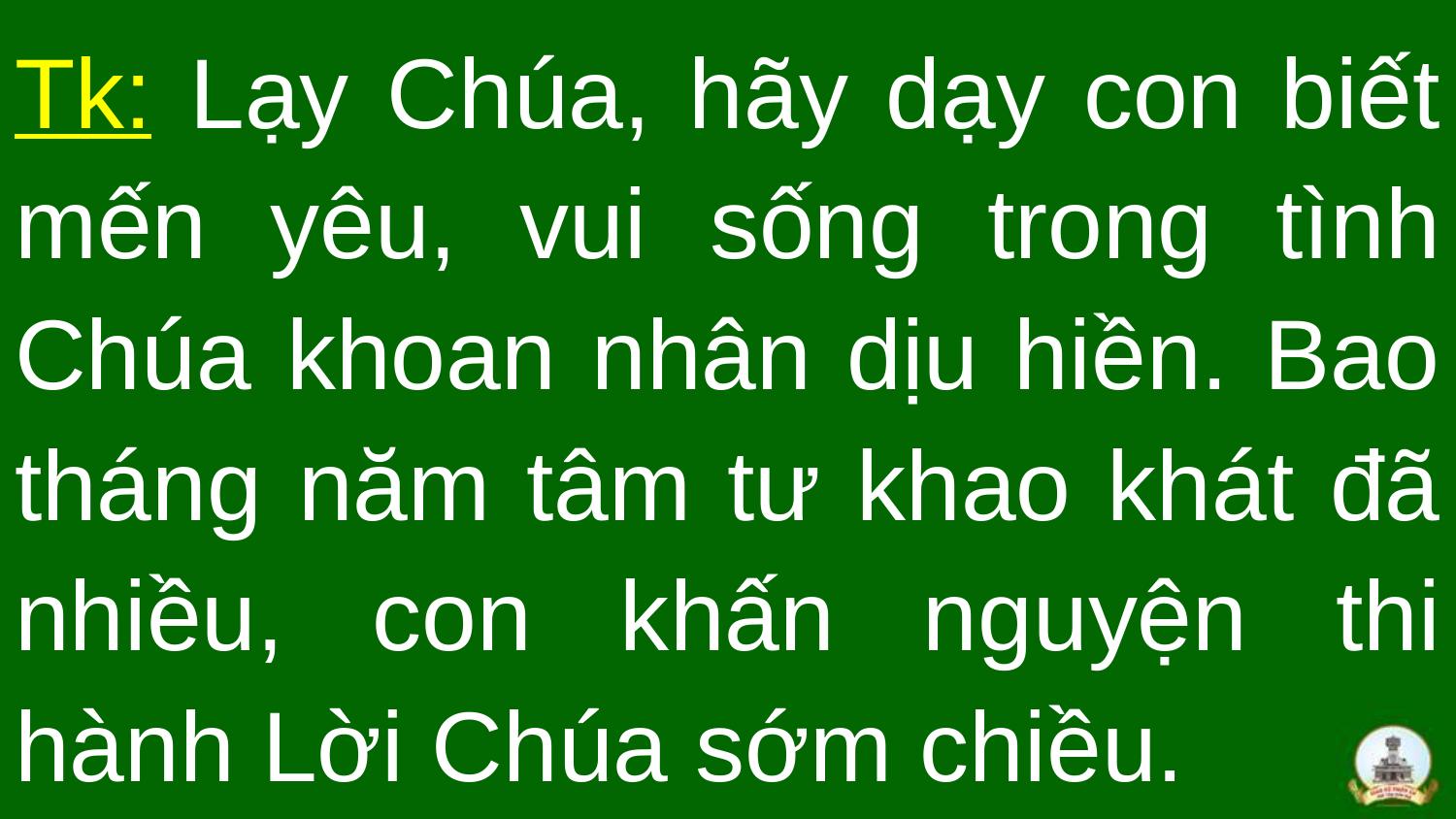

# Tk: Lạy Chúa, hãy dạy con biết mến yêu, vui sống trong tình Chúa khoan nhân dịu hiền. Bao tháng năm tâm tư khao khát đã nhiều, con khấn nguyện thi hành Lời Chúa sớm chiều.